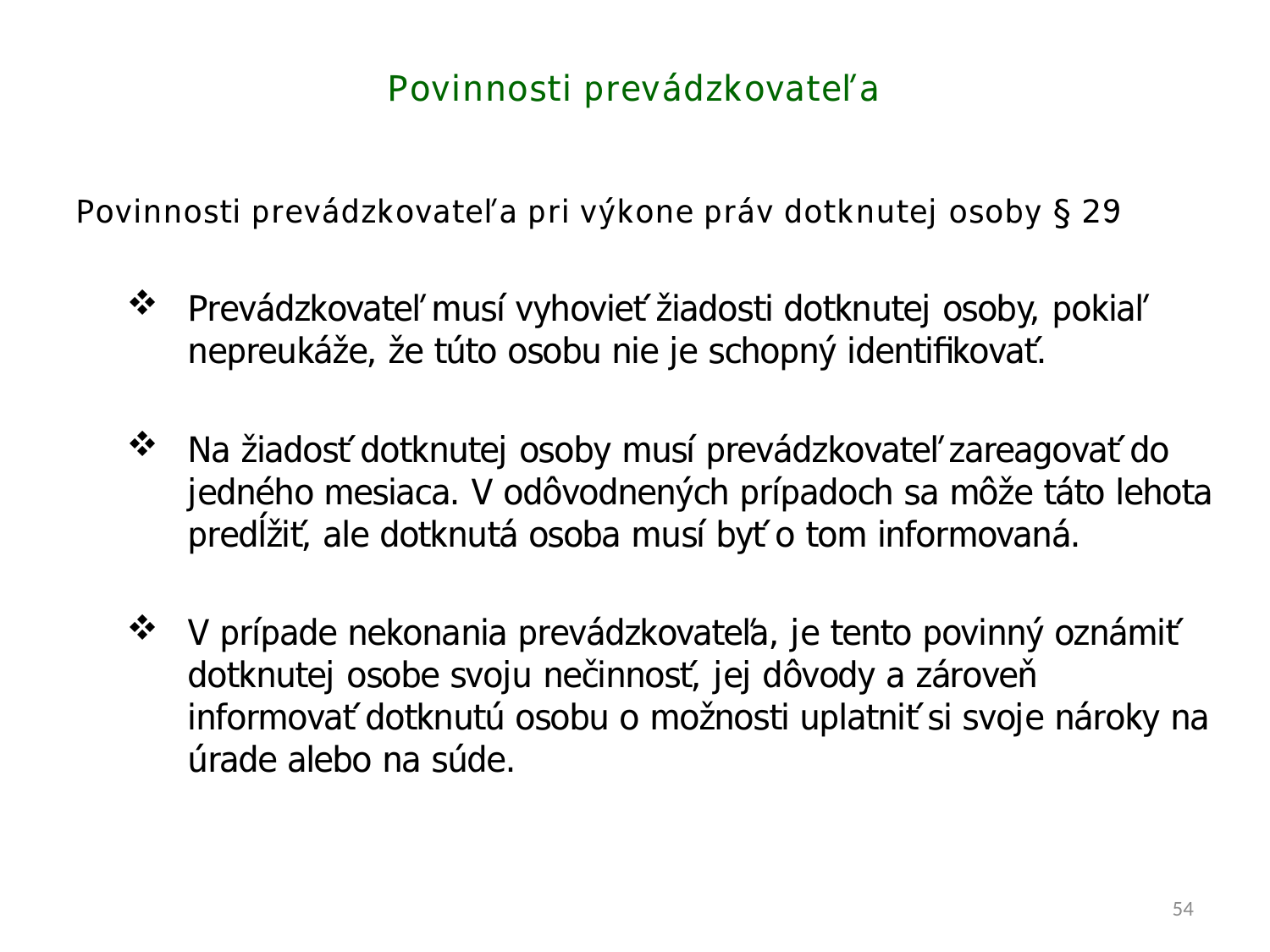

# Povinnosti prevádzkovateľa

Povinnosti prevádzkovateľa pri výkone práv dotknutej osoby § 29

Prevádzkovateľ musí vyhovieť žiadosti dotknutej osoby, pokiaľ nepreukáže, že túto osobu nie je schopný identifikovať.

Na žiadosť dotknutej osoby musí prevádzkovateľ zareagovať do jedného mesiaca. V odôvodnených prípadoch sa môže táto lehota predĺžiť, ale dotknutá osoba musí byť o tom informovaná.

V prípade nekonania prevádzkovateľa, je tento povinný oznámiť dotknutej osobe svoju nečinnosť, jej dôvody a zároveň informovať dotknutú osobu o možnosti uplatniť si svoje nároky na úrade alebo na súde.

54